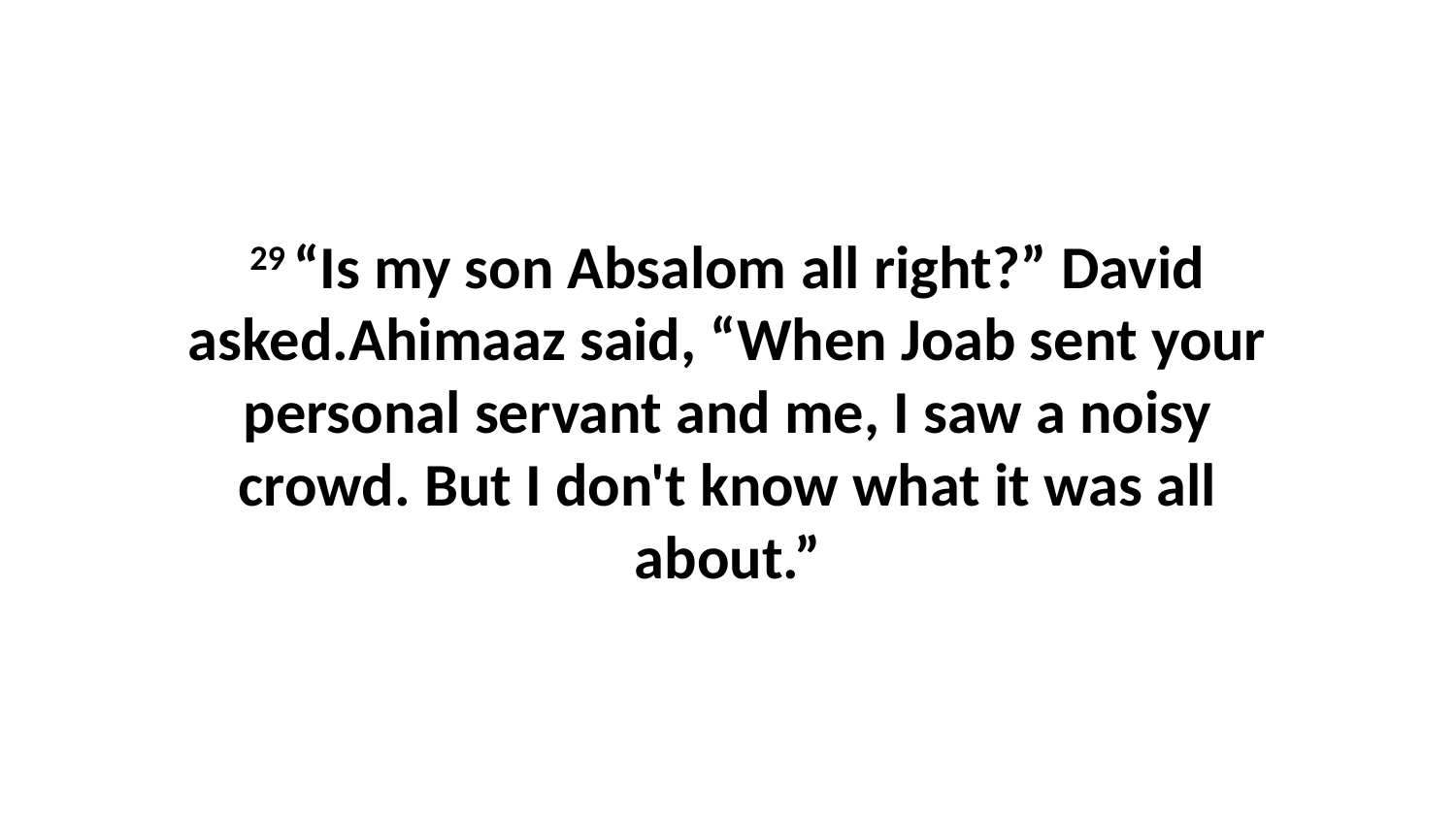

29 “Is my son Absalom all right?” David asked.Ahimaaz said, “When Joab sent your personal servant and me, I saw a noisy crowd. But I don't know what it was all about.”